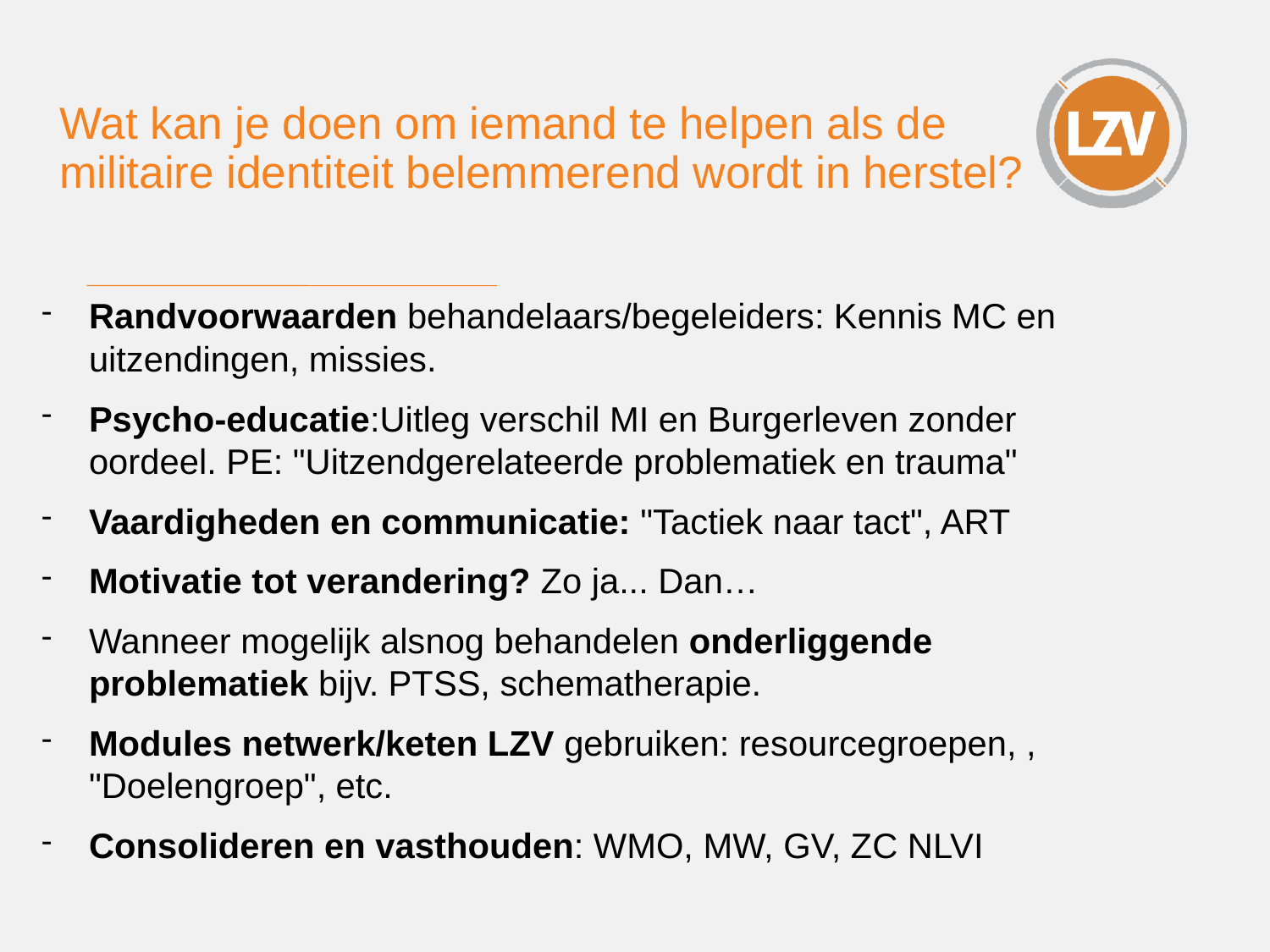

# Wat kan je doen om iemand te helpen als de militaire identiteit belemmerend wordt in herstel?
Randvoorwaarden behandelaars/begeleiders: Kennis MC en uitzendingen, missies.
Psycho-educatie:Uitleg verschil MI en Burgerleven zonder oordeel. PE: "Uitzendgerelateerde problematiek en trauma"
Vaardigheden en communicatie: "Tactiek naar tact", ART
Motivatie tot verandering? Zo ja... Dan…
Wanneer mogelijk alsnog behandelen onderliggende problematiek bijv. PTSS, schematherapie.
Modules netwerk/keten LZV gebruiken: resourcegroepen, ,  "Doelengroep", etc.
Consolideren en vasthouden: WMO, MW, GV, ZC NLVI